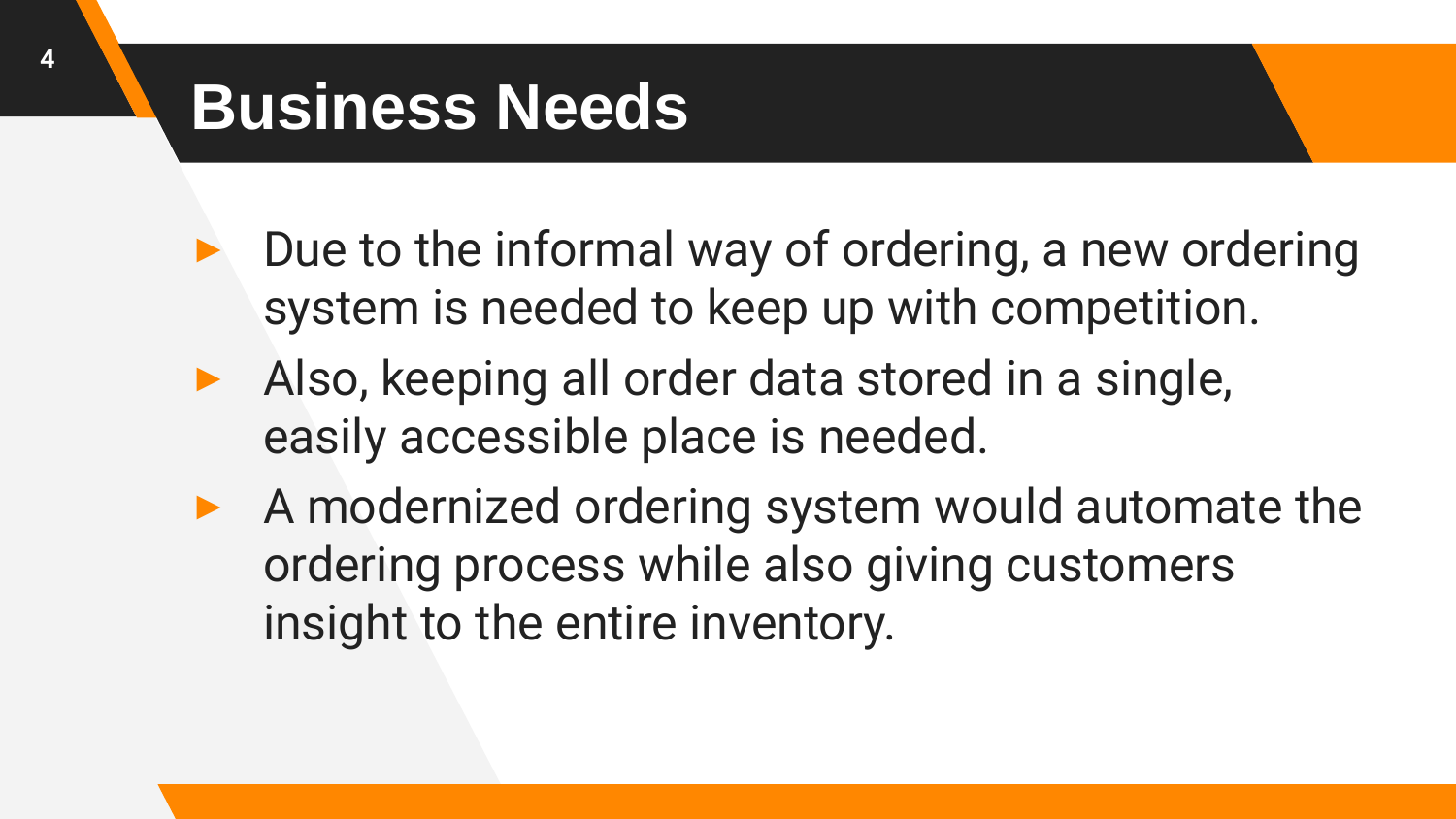

4
# Business Needs
Due to the informal way of ordering, a new ordering system is needed to keep up with competition.
Also, keeping all order data stored in a single, easily accessible place is needed.
A modernized ordering system would automate the ordering process while also giving customers insight to the entire inventory.